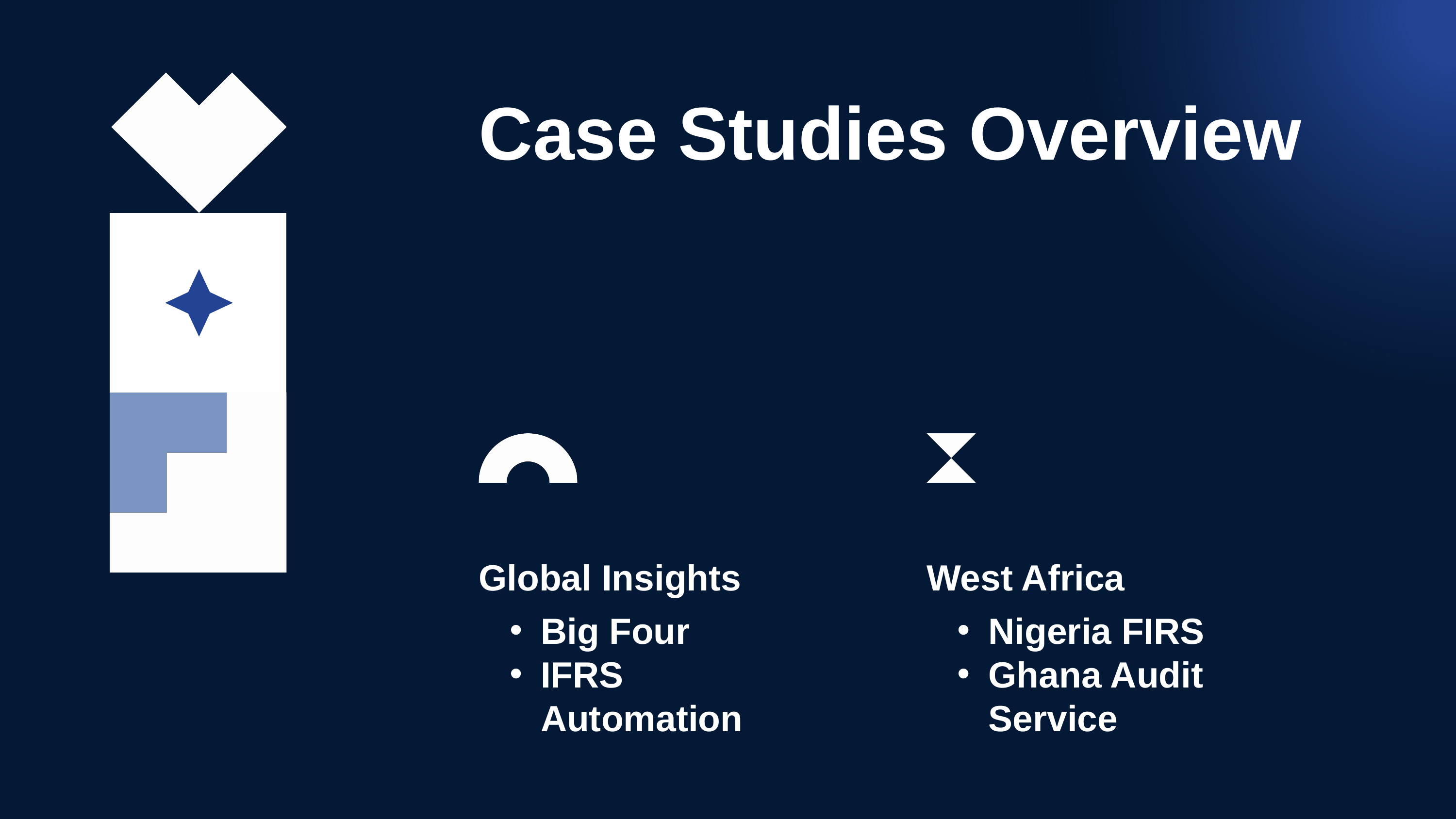

Case Studies Overview

Global Insights
Big Four
IFRS Automation
West Africa
Nigeria FIRS
Ghana Audit Service